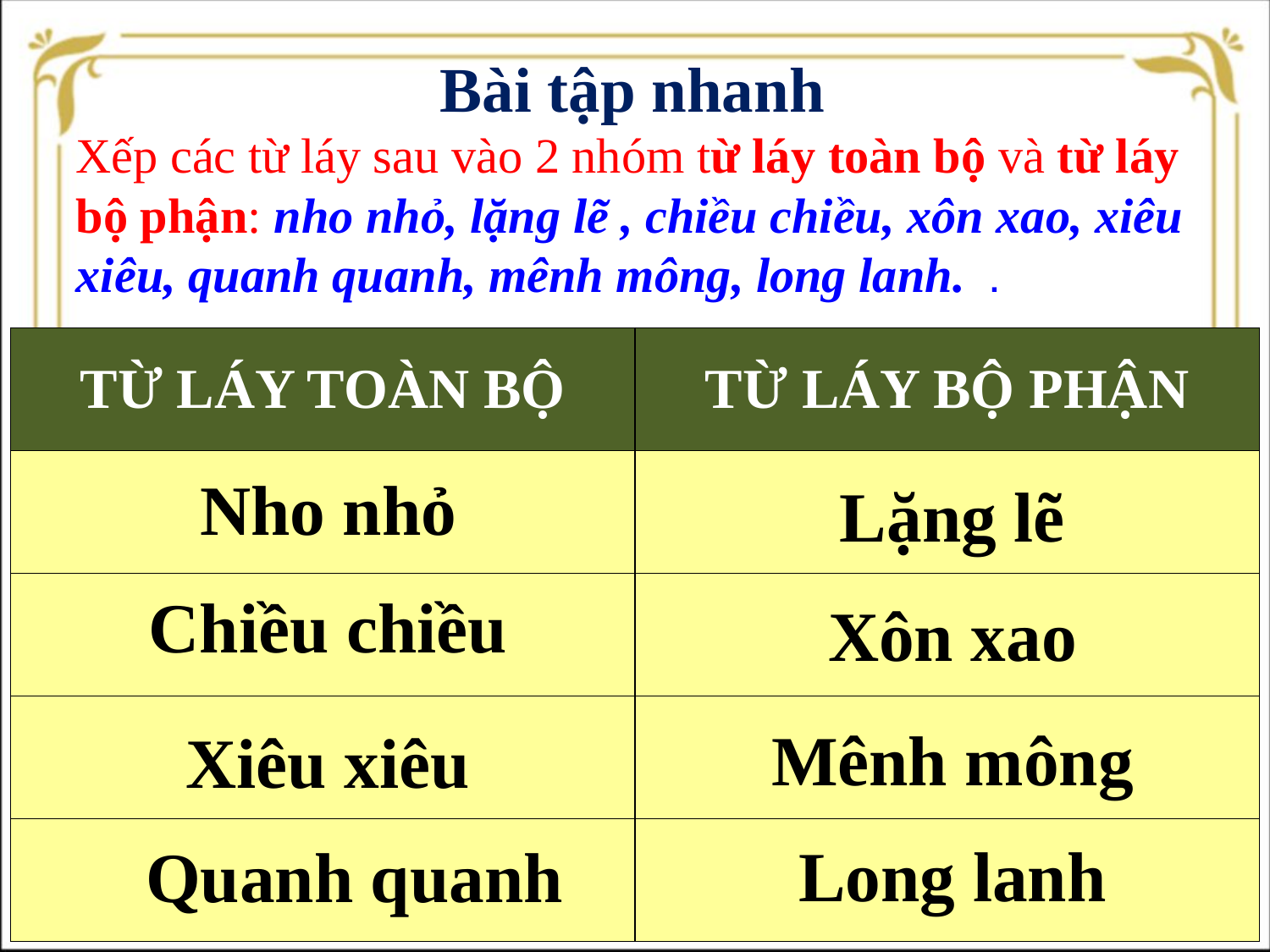

Bài tập nhanh
Xếp các từ láy sau vào 2 nhóm từ láy toàn bộ và từ láy bộ phận: nho nhỏ, lặng lẽ , chiều chiều, xôn xao, xiêu xiêu, quanh quanh, mênh mông, long lanh.  .
| TỪ LÁY TOÀN BỘ | TỪ LÁY BỘ PHẬN |
| --- | --- |
|  |  |
|  |  |
|  |  |
|  |  |
Nho nhỏ
Lặng lẽ
Chiều chiều
Xôn xao
Mênh mông
Xiêu xiêu
Long lanh
Quanh quanh